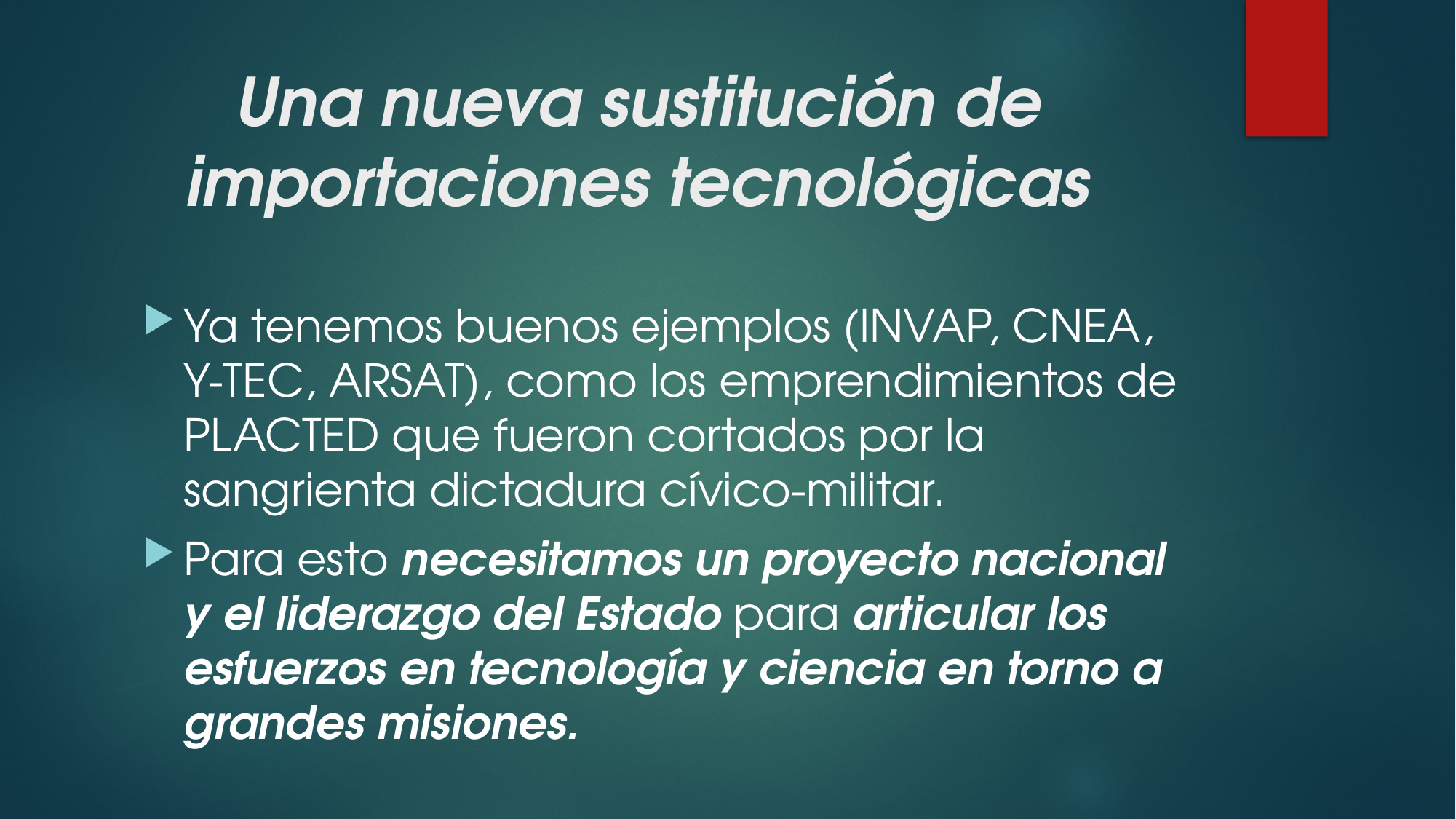

# Una nueva sustitución de importaciones tecnológicas
Ya tenemos buenos ejemplos (INVAP, CNEA, Y-TEC, ARSAT), como los emprendimientos de PLACTED que fueron cortados por la sangrienta dictadura cívico-militar.
Para esto necesitamos un proyecto nacional y el liderazgo del Estado para articular los esfuerzos en tecnología y ciencia en torno a grandes misiones.